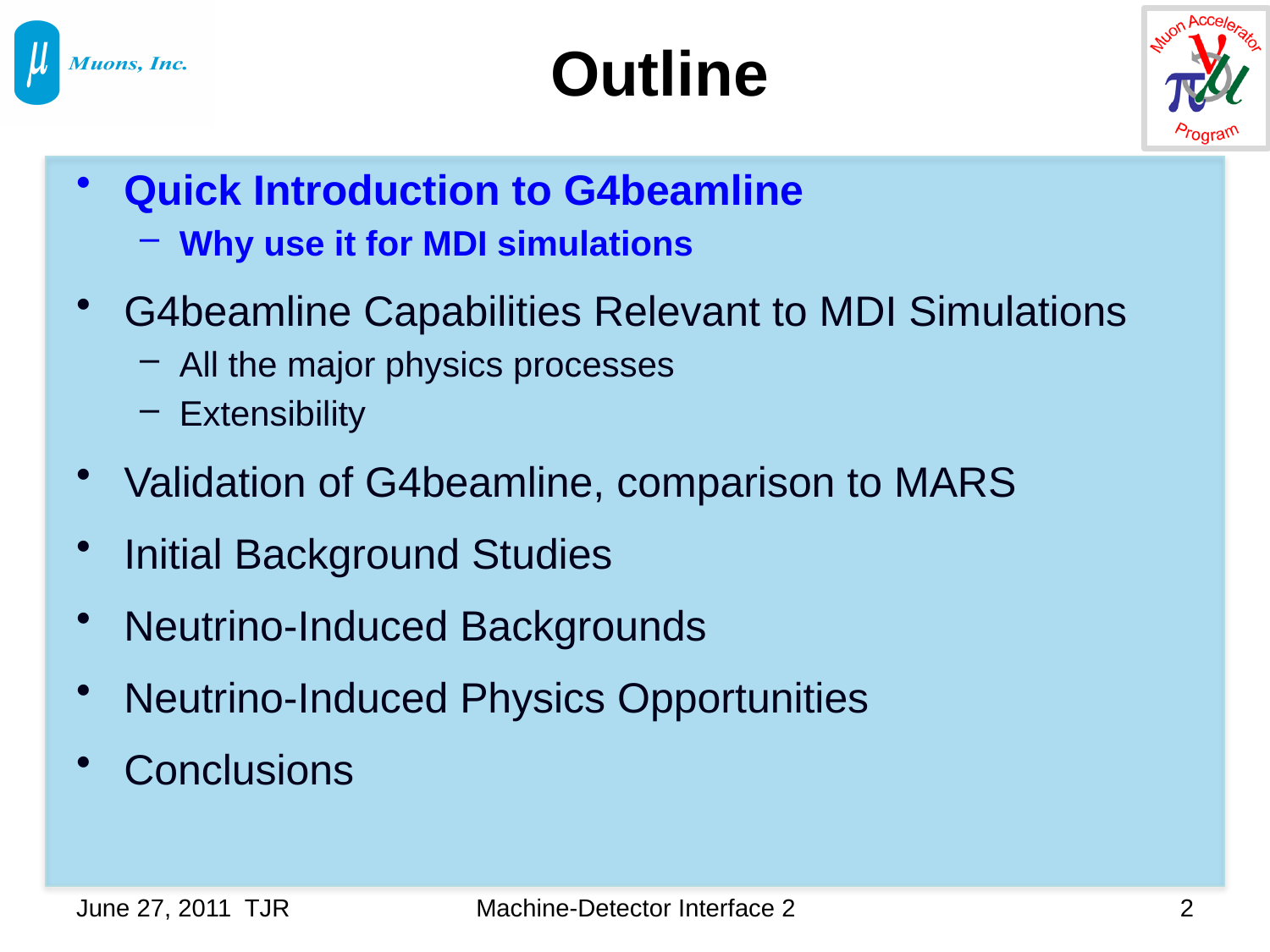

# Outline

Quick Introduction to G4beamline
Why use it for MDI simulations
G4beamline Capabilities Relevant to MDI Simulations
All the major physics processes
Extensibility
Validation of G4beamline, comparison to MARS
Initial Background Studies
Neutrino-Induced Backgrounds
Neutrino-Induced Physics Opportunities
Conclusions
June 27, 2011  TJR
Machine-Detector Interface 2
2